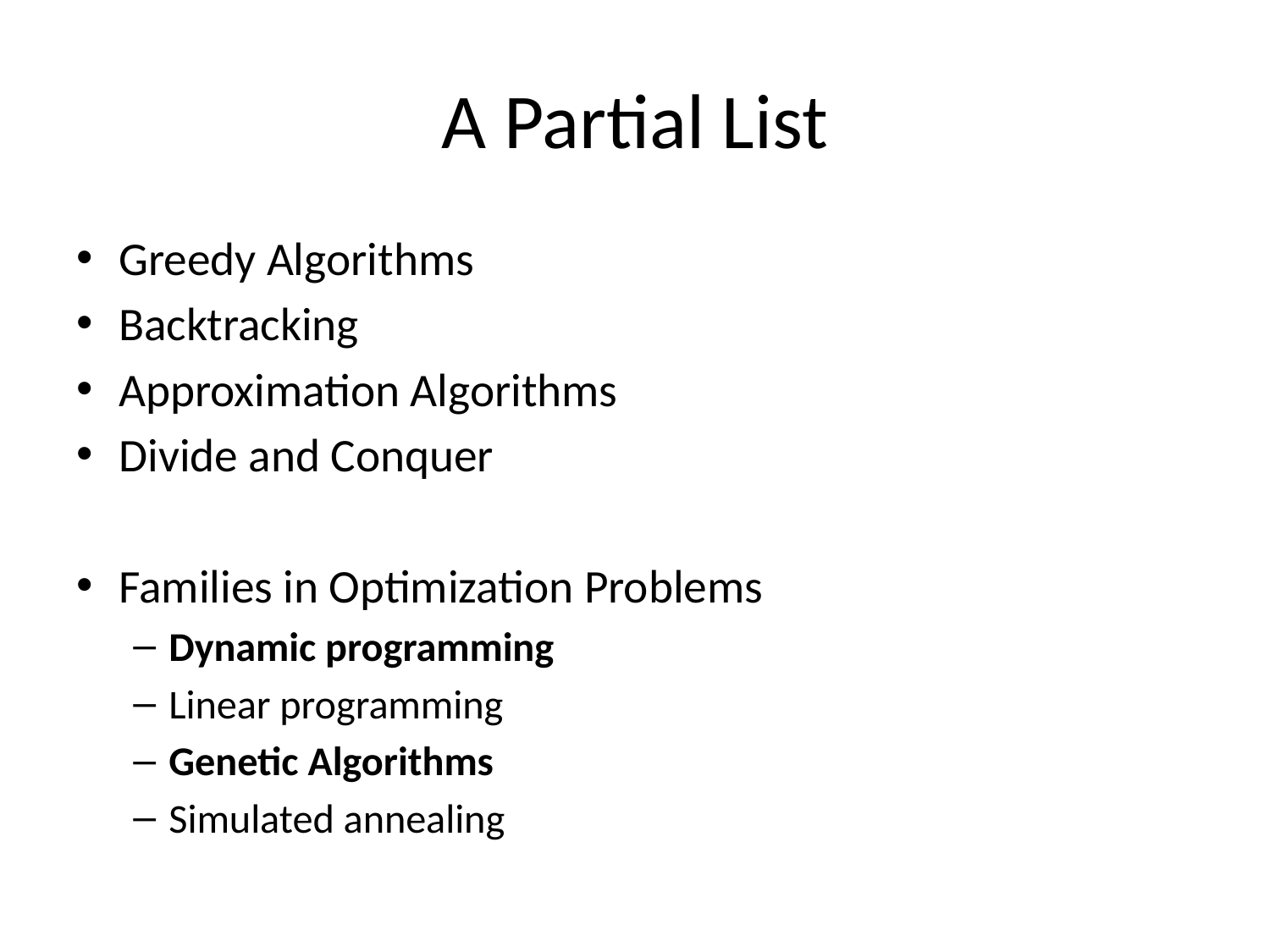

# A Partial List
Greedy Algorithms
Backtracking
Approximation Algorithms
Divide and Conquer

Families in Optimization Problems
Dynamic programming
Linear programming
Genetic Algorithms
Simulated annealing